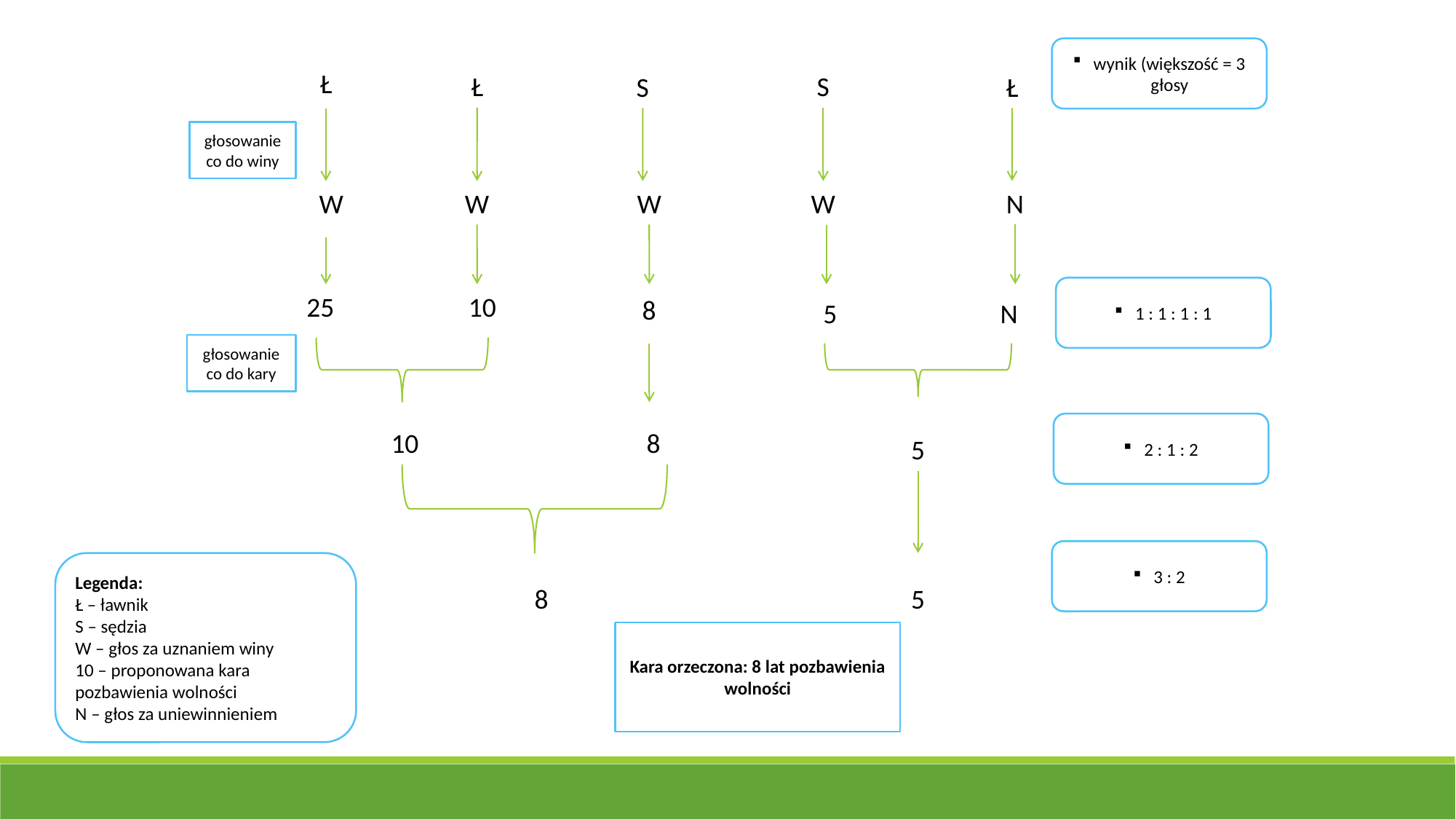

wynik (większość = 3 głosy
Ł
Ł
S
Ł
S
głosowanie co do winy
W
W
W
W
N

1 : 1 : 1 : 1

25
10
8
5
N
głosowanie co do kary

2 : 1 : 2
10
8
5
3 : 2
Legenda:
Ł – ławnik
S – sędzia
W – głos za uznaniem winy
10 – proponowana kara pozbawienia wolności
N – głos za uniewinnieniem
8
5
Kara orzeczona: 8 lat pozbawienia wolności